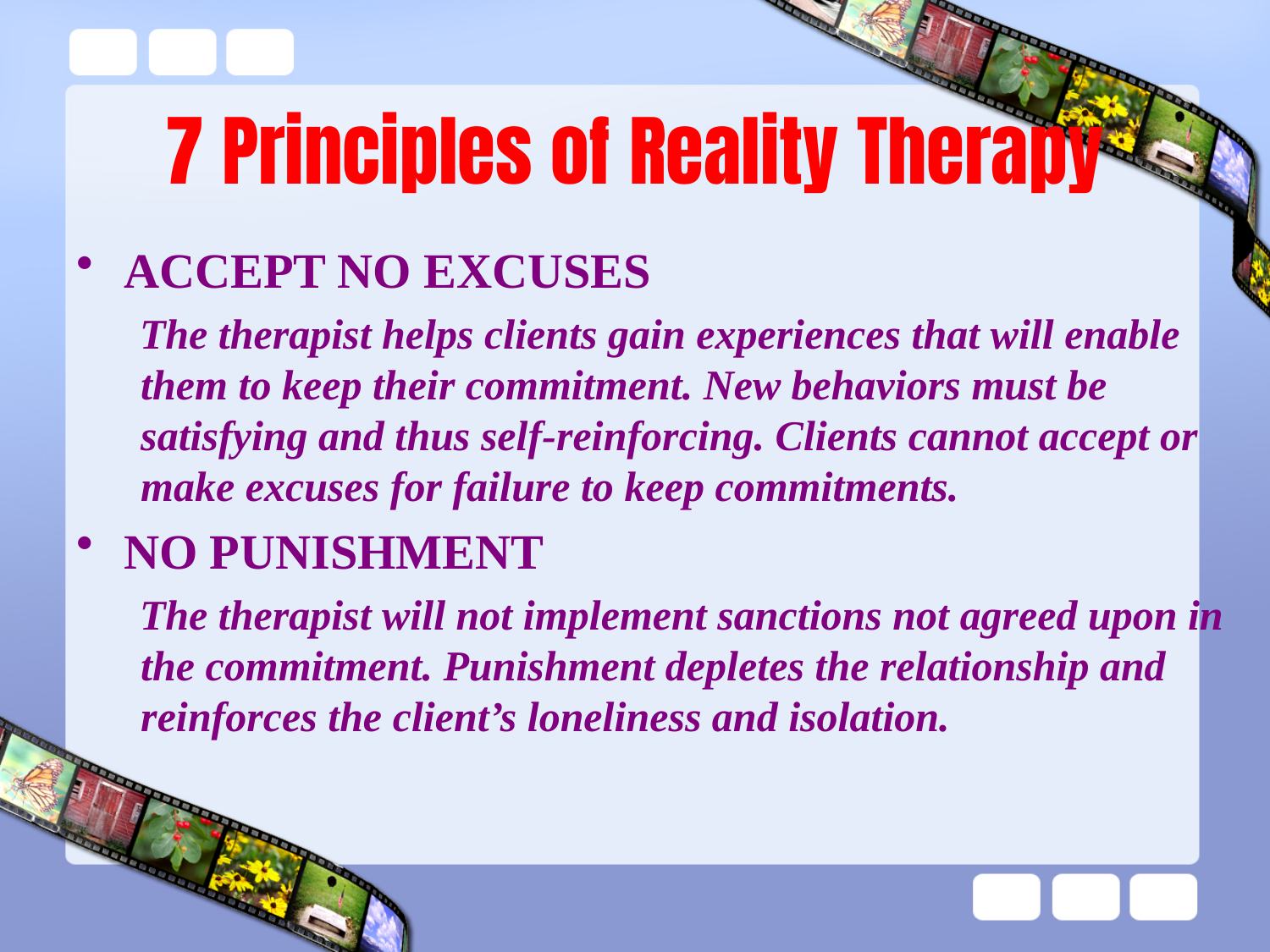

# 7 Principles of Reality Therapy
ACCEPT NO EXCUSES
The therapist helps clients gain experiences that will enable them to keep their commitment. New behaviors must be satisfying and thus self-reinforcing. Clients cannot accept or make excuses for failure to keep commitments.
NO PUNISHMENT
The therapist will not implement sanctions not agreed upon in the commitment. Punishment depletes the relationship and reinforces the client’s loneliness and isolation.